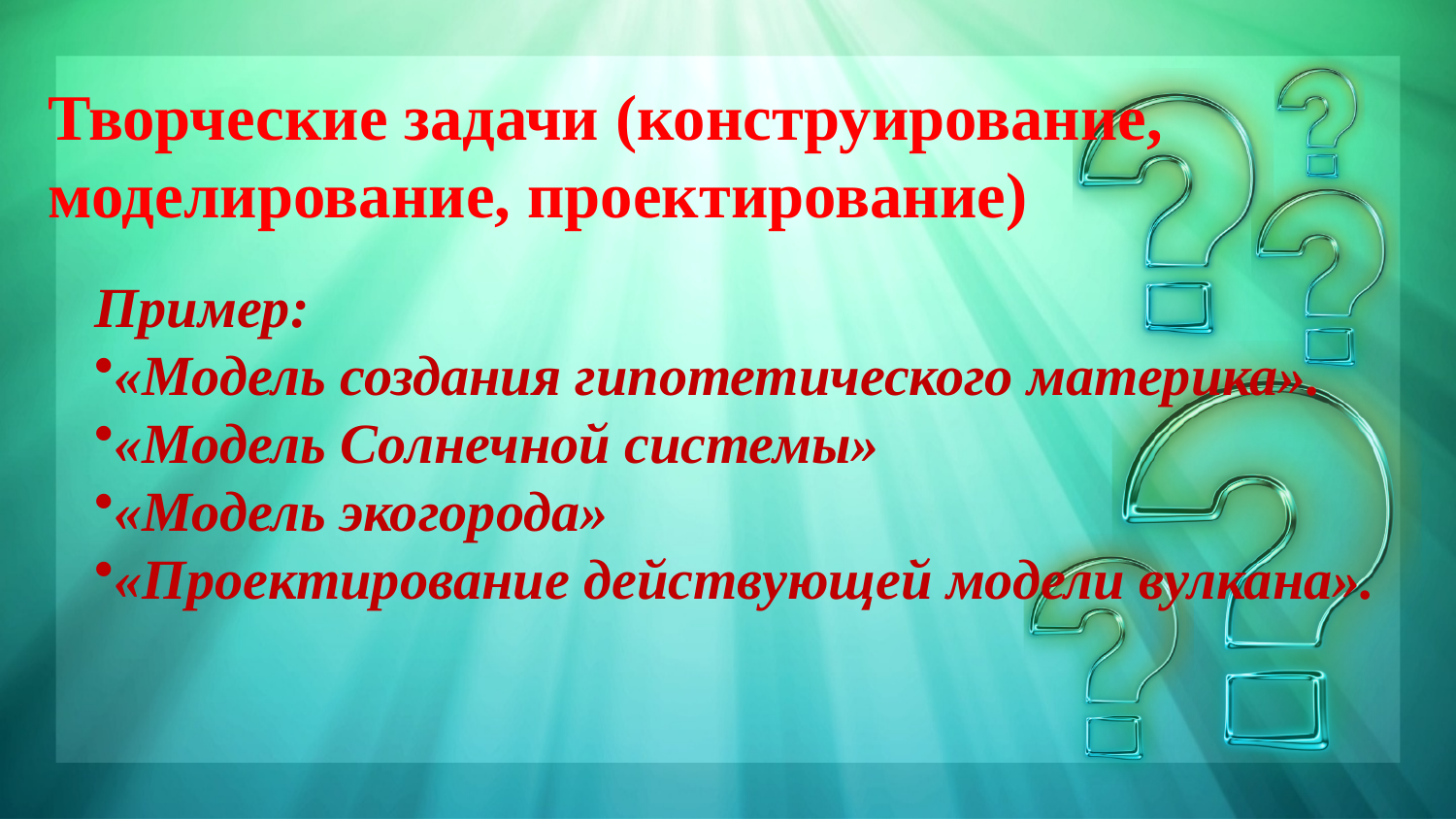

Творческие задачи (конструирование, моделирование, проектирование)

Пример:
«Модель создания гипотетического материка».
«Модель Солнечной системы»
«Модель экогорода»
«Проектирование действующей модели вулкана».